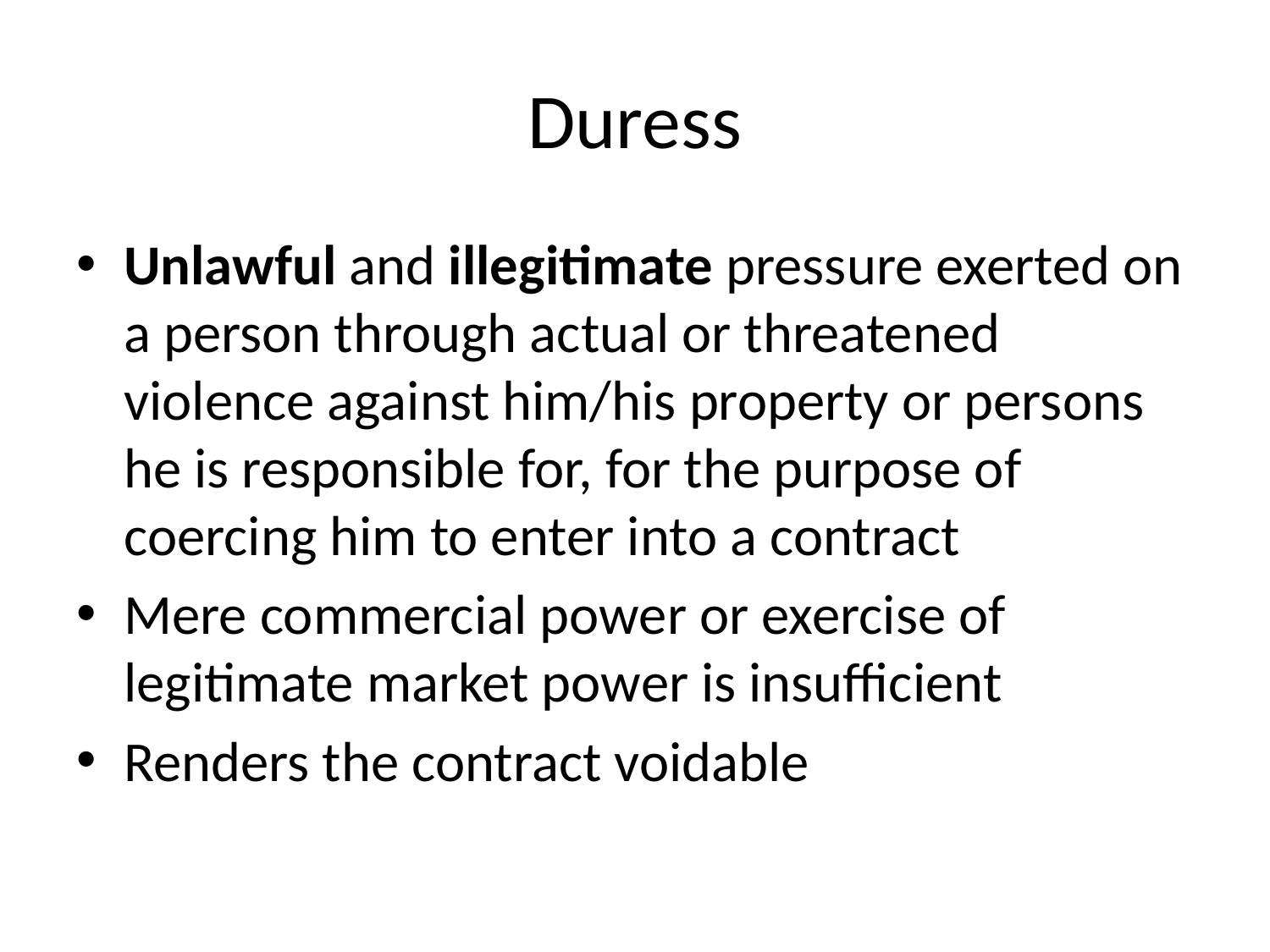

# Duress
Unlawful and illegitimate pressure exerted on a person through actual or threatened violence against him/his property or persons he is responsible for, for the purpose of coercing him to enter into a contract
Mere commercial power or exercise of legitimate market power is insufficient
Renders the contract voidable